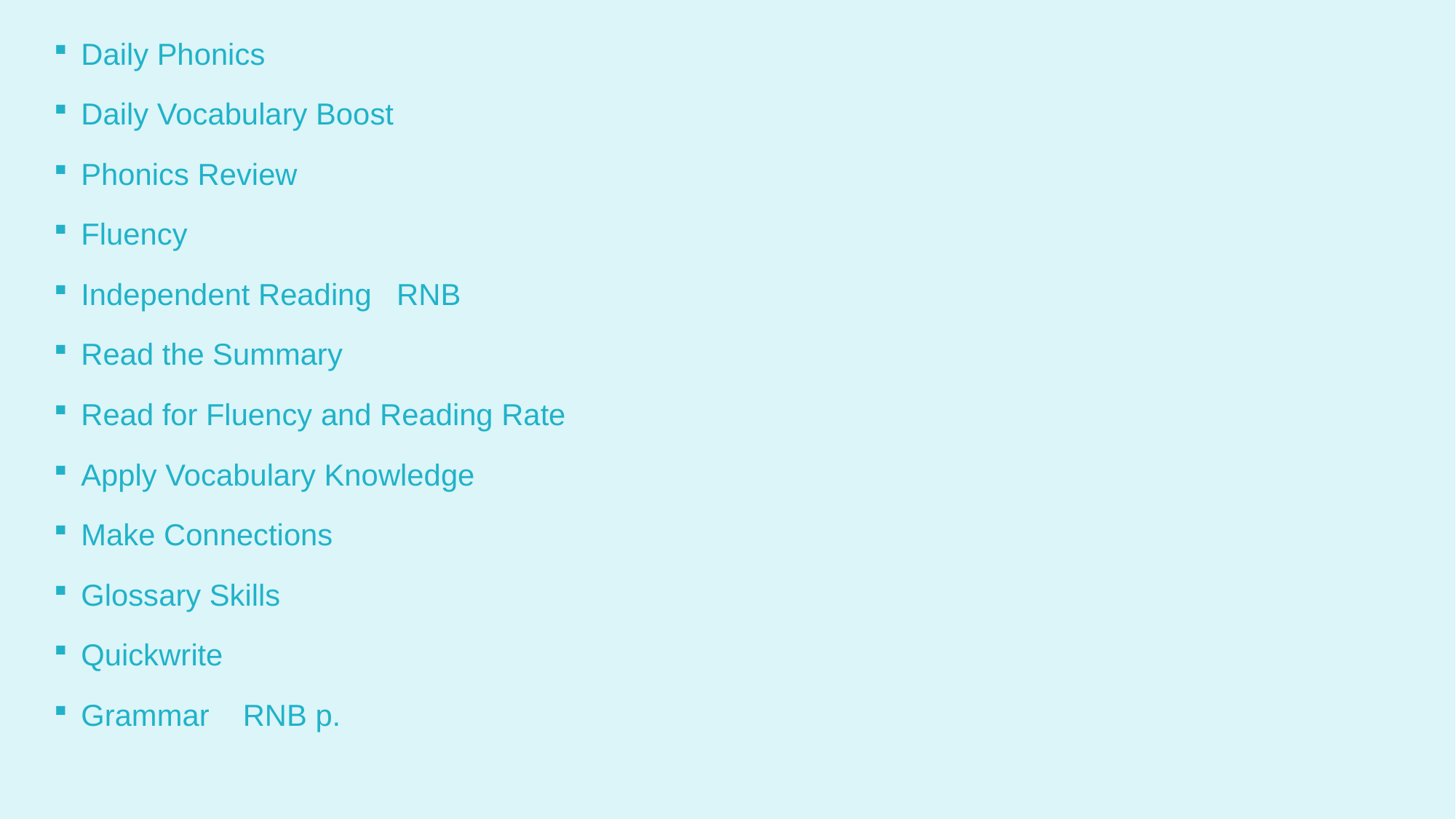

Daily Phonics
Daily Vocabulary Boost
Phonics Review
Fluency
Independent Reading   RNB
Read the Summary
Read for Fluency and Reading Rate
Apply Vocabulary Knowledge
Make Connections
Glossary Skills
Quickwrite
Grammar    RNB p.